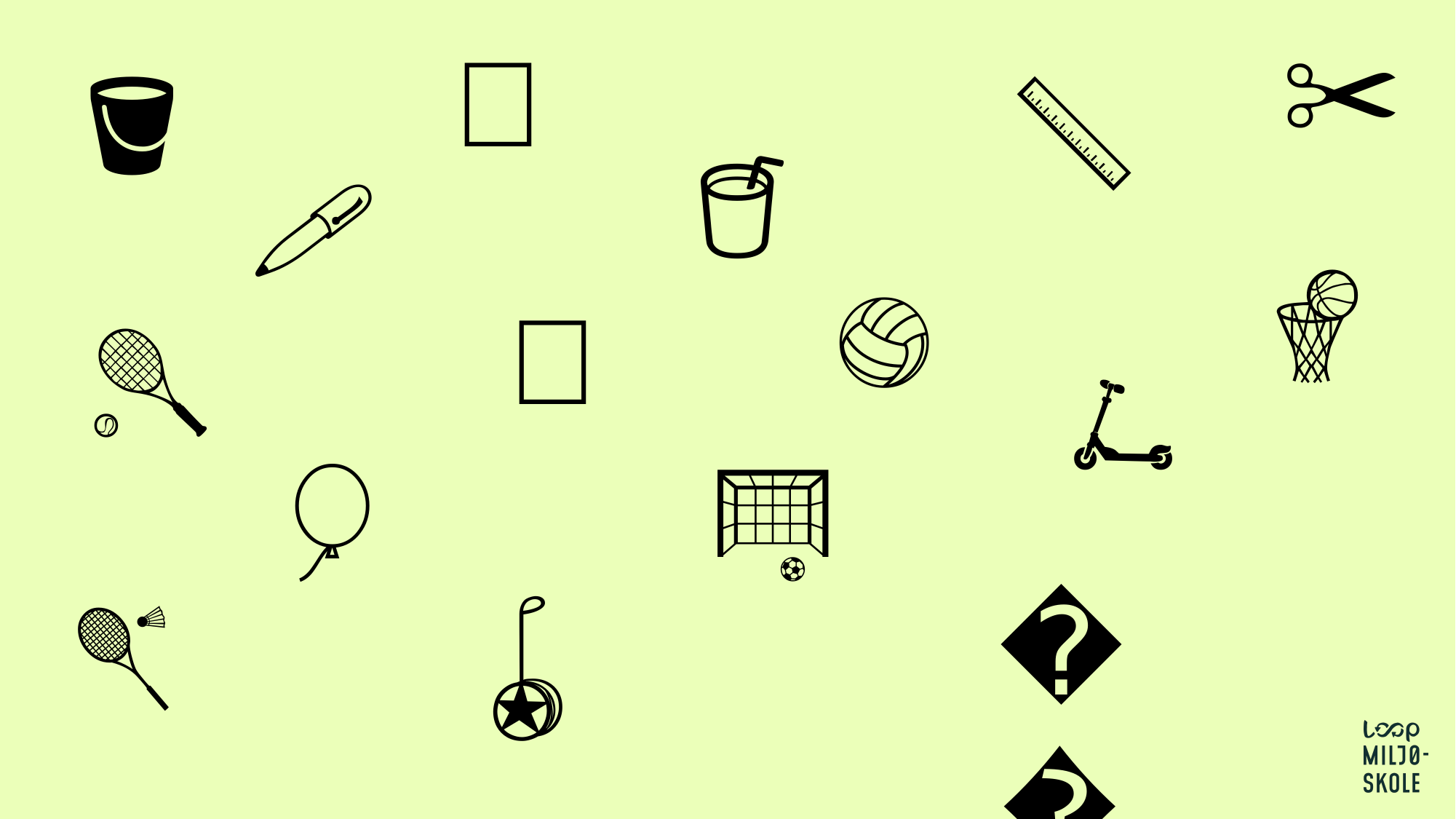

✂️
🧴
🪣
📏
🥤
🖊️
🏀
🏐
🛝
🎾
🛴
🎈
🥅
🏸
🛍️
🪀